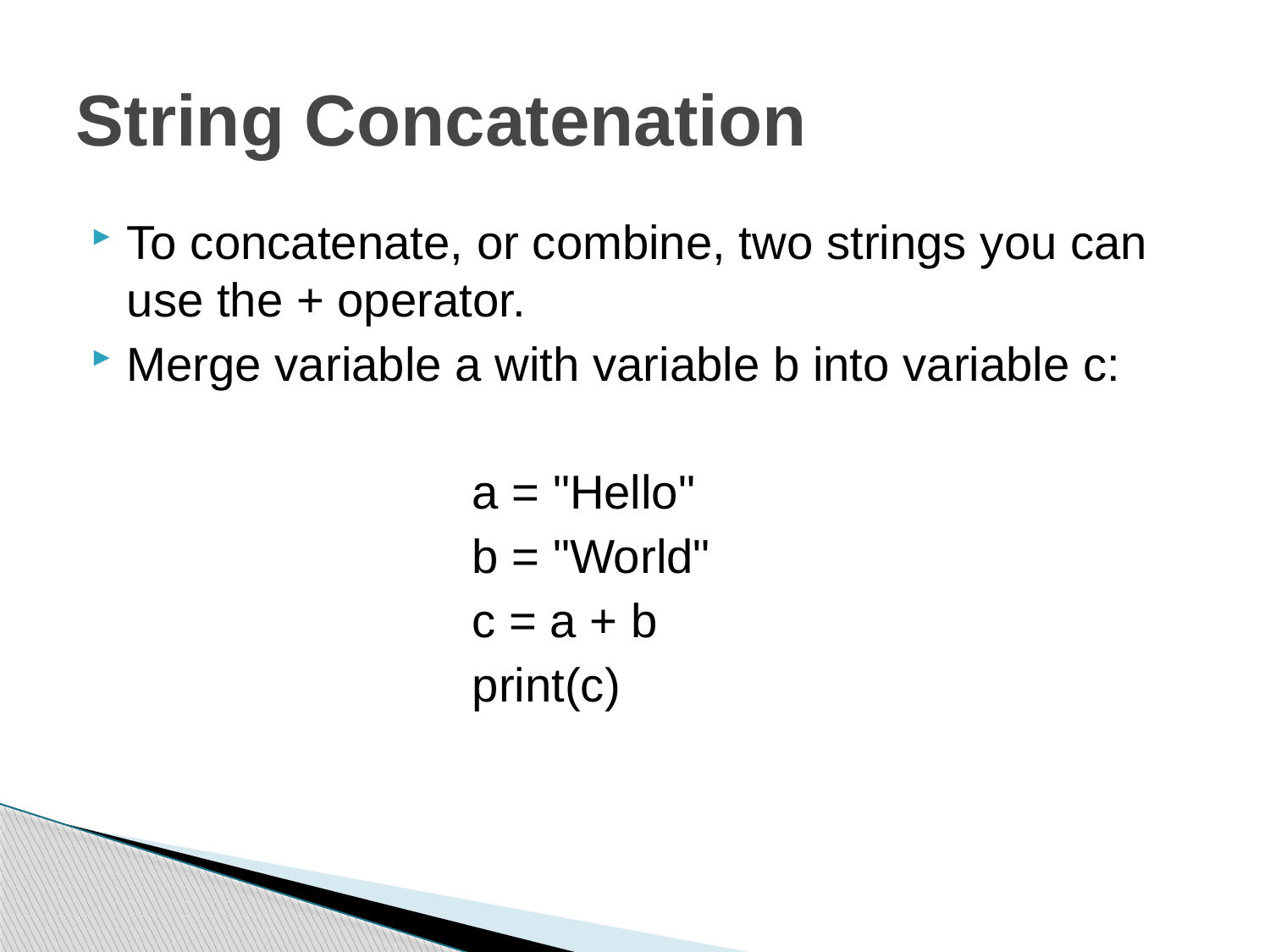

# String Concatenation
To concatenate, or combine, two strings you can use the + operator.
Merge variable a with variable b into variable c:

			a = "Hello"
			b = "World"
			c = a + b
			print(c)